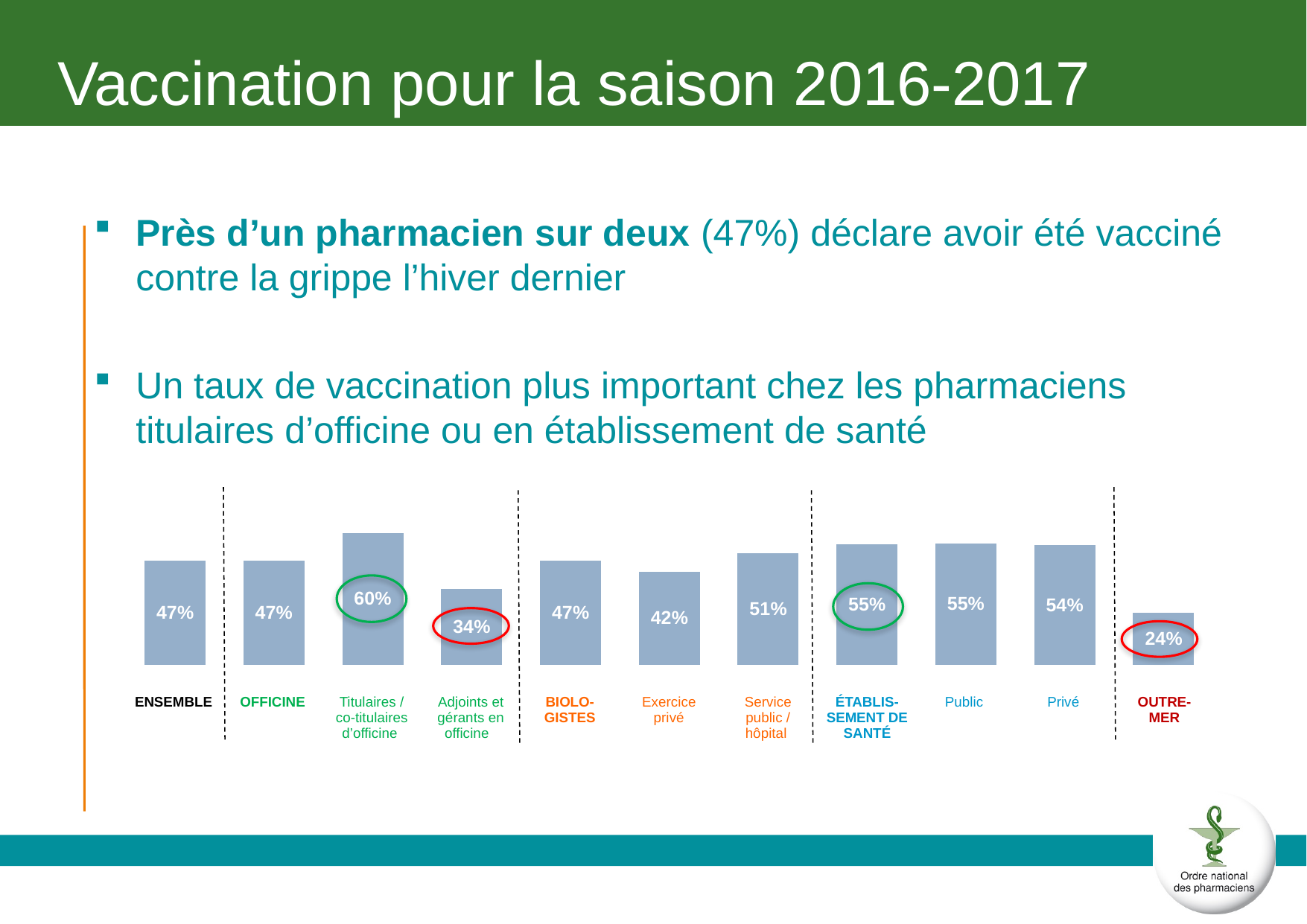

# Vaccination pour la saison 2016-2017
Près d’un pharmacien sur deux (47%) déclare avoir été vacciné contre la grippe l’hiver dernier
Un taux de vaccination plus important chez les pharmaciens titulaires d’officine ou en établissement de santé

### Chart

| Category | OUI |
|---|---|
| Ensemble | 0.472532241 |
| Pharmaciens d'officine (hors DOM-TOM) | 0.47113833600000005 |
| Pharmacien titulaire / co-titulaire d'officine | 0.597705931 |
| Pharmacien adjoint et gérant en officine | 0.34292268600000053 |
| Pharmacien biologiste (Hors DOM-TOM) | 0.4717147100000003 |
| Pharmacien biologiste d'exercice privé | 0.4219563650000008 |
| Pharmacien biologiste service public / hôpital (ou autre structure) | 0.5064665669999989 |
| Pharmaciens dans un établissement de santé (Hors DOM-TOM) | 0.5468088380000009 |
| Pharmacien dans un établissement de santé public (ou autre structure) | 0.5496890170000011 |
| Pharmacien dans un établissement de santé privé | 0.5416416760000018 |
| Pharmacien d'Outre-mer | 0.236878376 |

| ENSEMBLE | OFFICINE | Titulaires / co-titulaires d’officine | Adjoints et gérants en officine | BIOLO-GISTES | Exercice privé | Service public / hôpital | ÉTABLIS-SEMENT DE SANTÉ | Public | Privé | OUTRE-MER |
| --- | --- | --- | --- | --- | --- | --- | --- | --- | --- | --- |